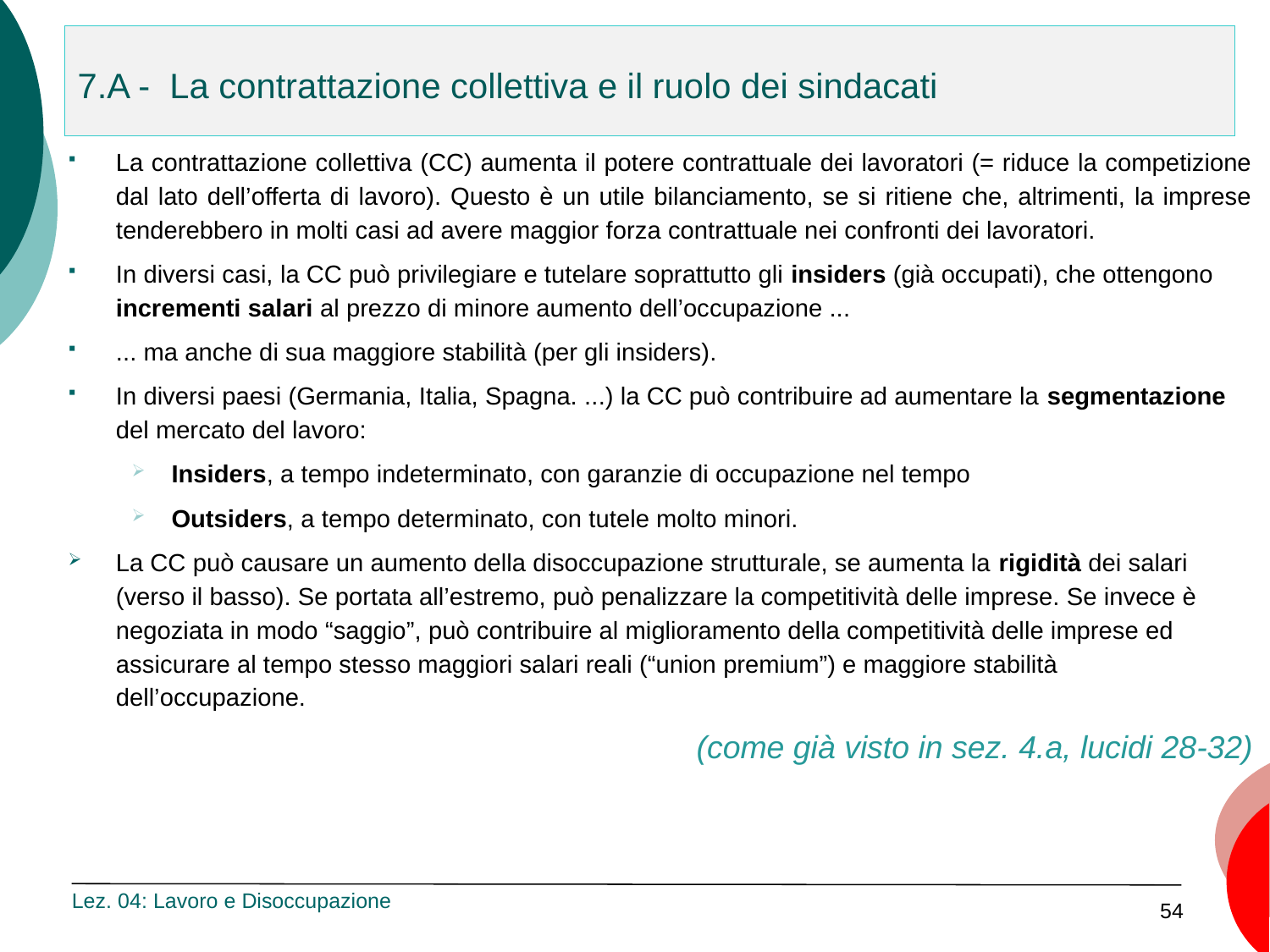

7.A -  La contrattazione collettiva e il ruolo dei sindacati
La contrattazione collettiva (CC) aumenta il potere contrattuale dei lavoratori (= riduce la competizione dal lato dell’offerta di lavoro). Questo è un utile bilanciamento, se si ritiene che, altrimenti, la imprese tenderebbero in molti casi ad avere maggior forza contrattuale nei confronti dei lavoratori.
In diversi casi, la CC può privilegiare e tutelare soprattutto gli insiders (già occupati), che ottengono incrementi salari al prezzo di minore aumento dell’occupazione ...
... ma anche di sua maggiore stabilità (per gli insiders).
In diversi paesi (Germania, Italia, Spagna. ...) la CC può contribuire ad aumentare la segmentazione del mercato del lavoro:
Insiders, a tempo indeterminato, con garanzie di occupazione nel tempo
Outsiders, a tempo determinato, con tutele molto minori.
La CC può causare un aumento della disoccupazione strutturale, se aumenta la rigidità dei salari (verso il basso). Se portata all’estremo, può penalizzare la competitività delle imprese. Se invece è negoziata in modo “saggio”, può contribuire al miglioramento della competitività delle imprese ed assicurare al tempo stesso maggiori salari reali (“union premium”) e maggiore stabilità dell’occupazione.
(come già visto in sez. 4.a, lucidi 28-32)

Lez. 04: Lavoro e Disoccupazione